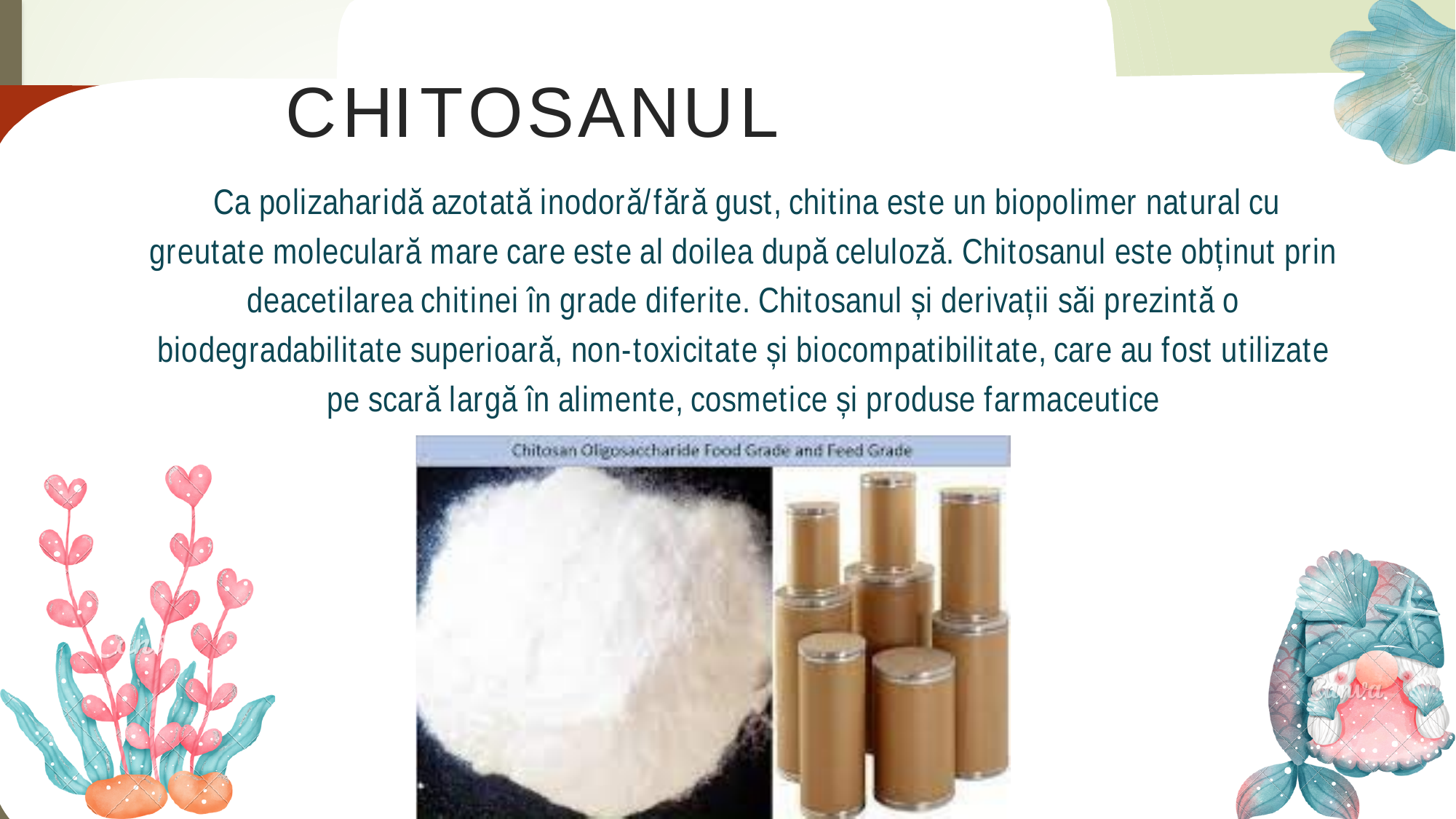

# CHITOSANUL

Ca polizaharidă azotată inodoră/fără gust, chitina este un biopolimer natural cu greutate moleculară mare care este al doilea după celuloză. Chitosanul este obținut prin deacetilarea chitinei în grade diferite. Chitosanul și derivații săi prezintă o biodegradabilitate superioară, non-toxicitate și biocompatibilitate, care au fost utilizate pe scară largă în alimente, cosmetice și produse farmaceutice